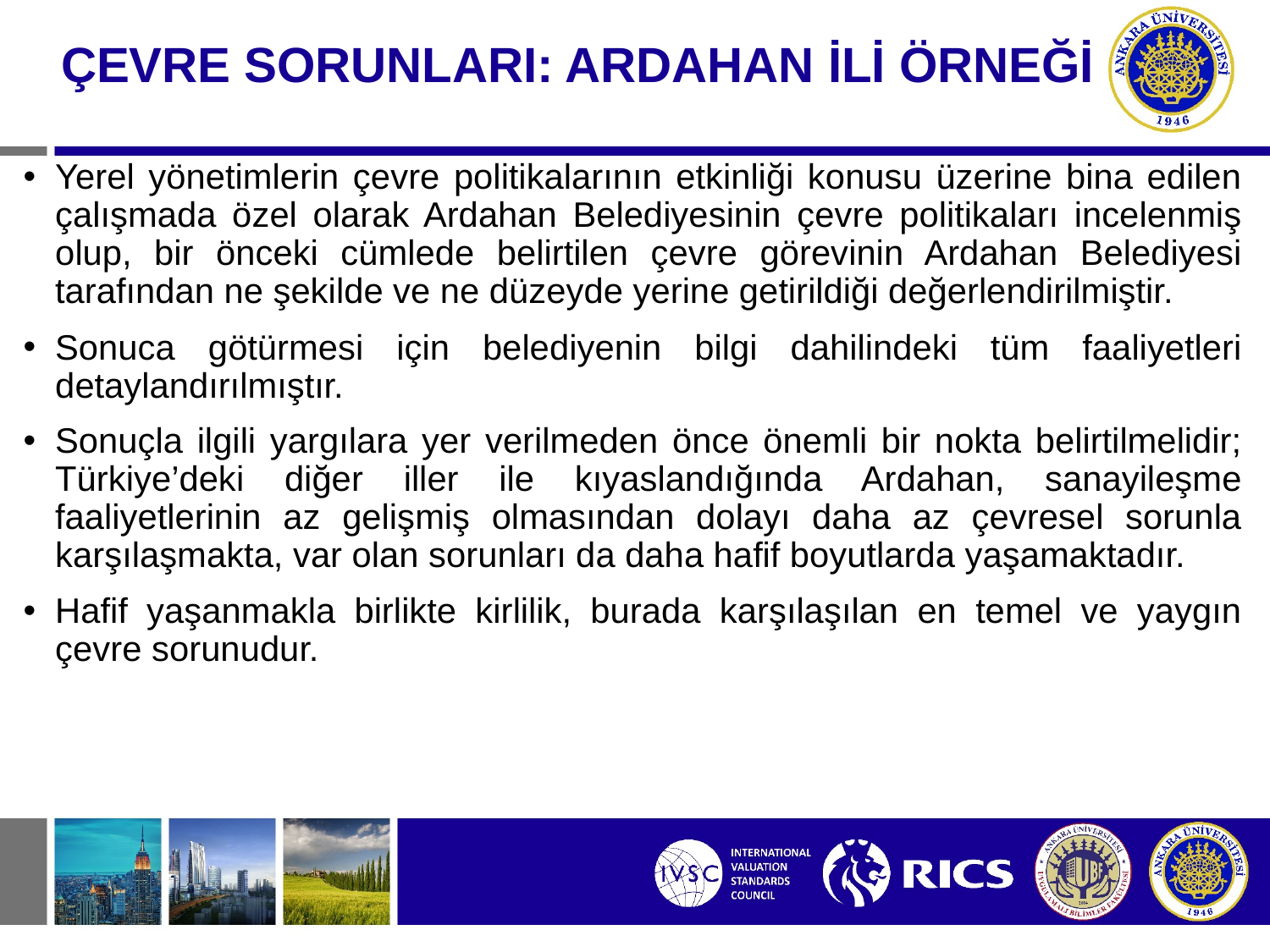

# ÇEVRE SORUNLARI: ARDAHAN İLİ ÖRNEĞİ
Yerel yönetimlerin çevre politikalarının etkinliği konusu üzerine bina edilen çalışmada özel olarak Ardahan Belediyesinin çevre politikaları incelenmiş olup, bir önceki cümlede belirtilen çevre görevinin Ardahan Belediyesi tarafından ne şekilde ve ne düzeyde yerine getirildiği değerlendirilmiştir.
Sonuca götürmesi için belediyenin bilgi dahilindeki tüm faaliyetleri detaylandırılmıştır.
Sonuçla ilgili yargılara yer verilmeden önce önemli bir nokta belirtilmelidir; Türkiye’deki diğer iller ile kıyaslandığında Ardahan, sanayileşme faaliyetlerinin az gelişmiş olmasından dolayı daha az çevresel sorunla karşılaşmakta, var olan sorunları da daha hafif boyutlarda yaşamaktadır.
Hafif yaşanmakla birlikte kirlilik, burada karşılaşılan en temel ve yaygın çevre sorunudur.